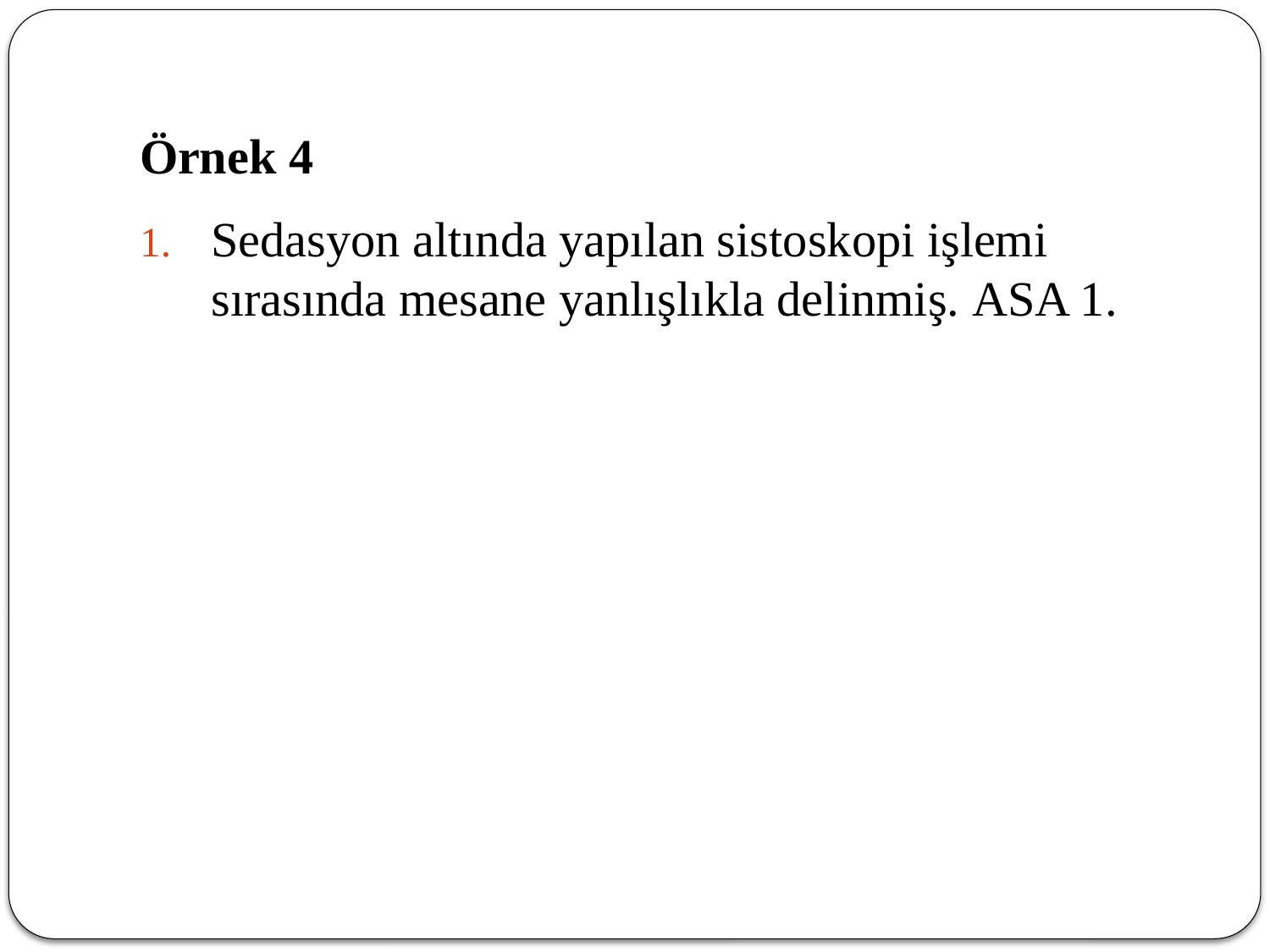

# Örnek 4
Sedasyon altında yapılan sistoskopi işlemi sırasında mesane yanlışlıkla delinmiş. ASA 1.